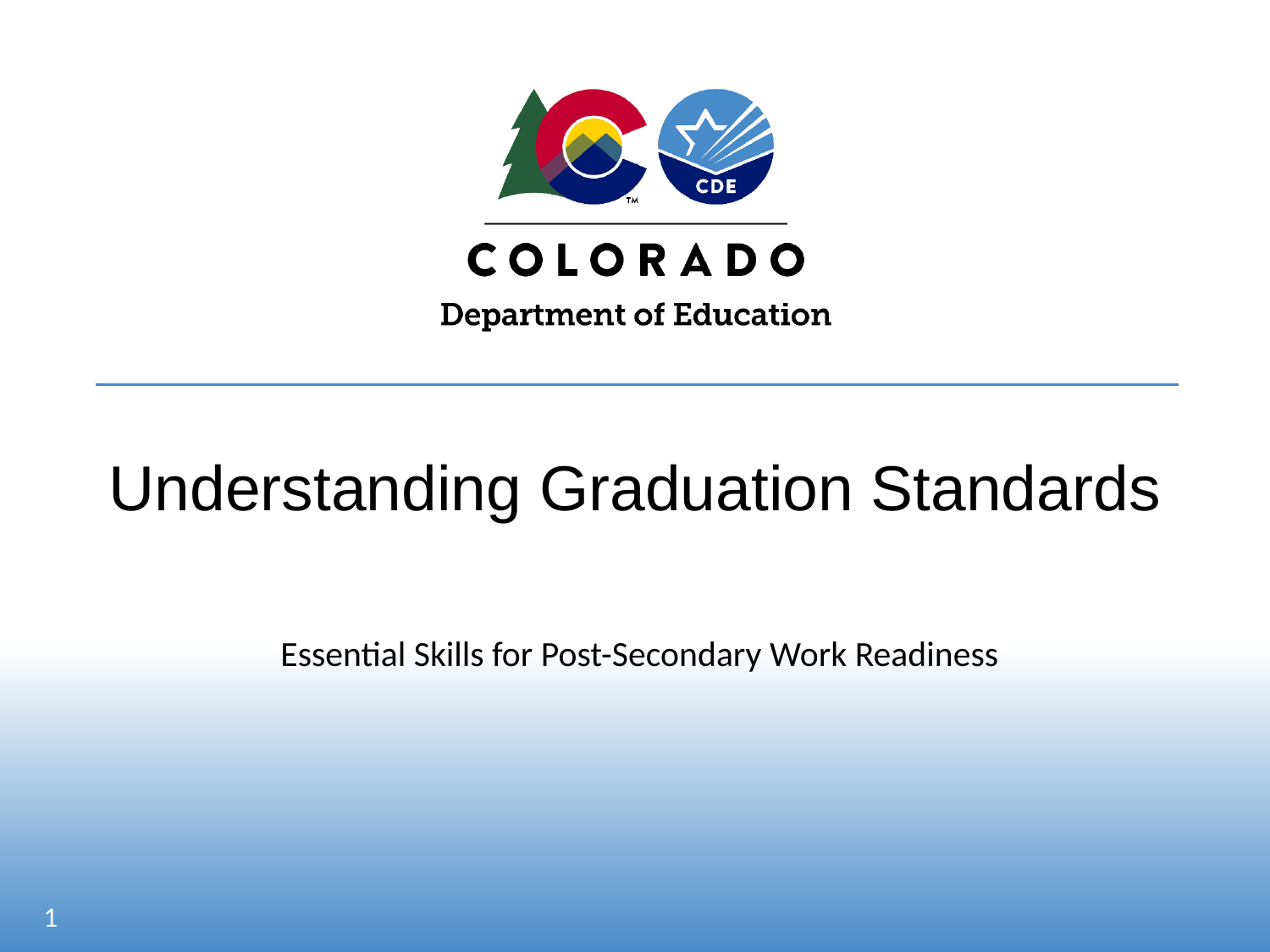

# Understanding Graduation Standards
Essential Skills for Post-Secondary Work Readiness

1